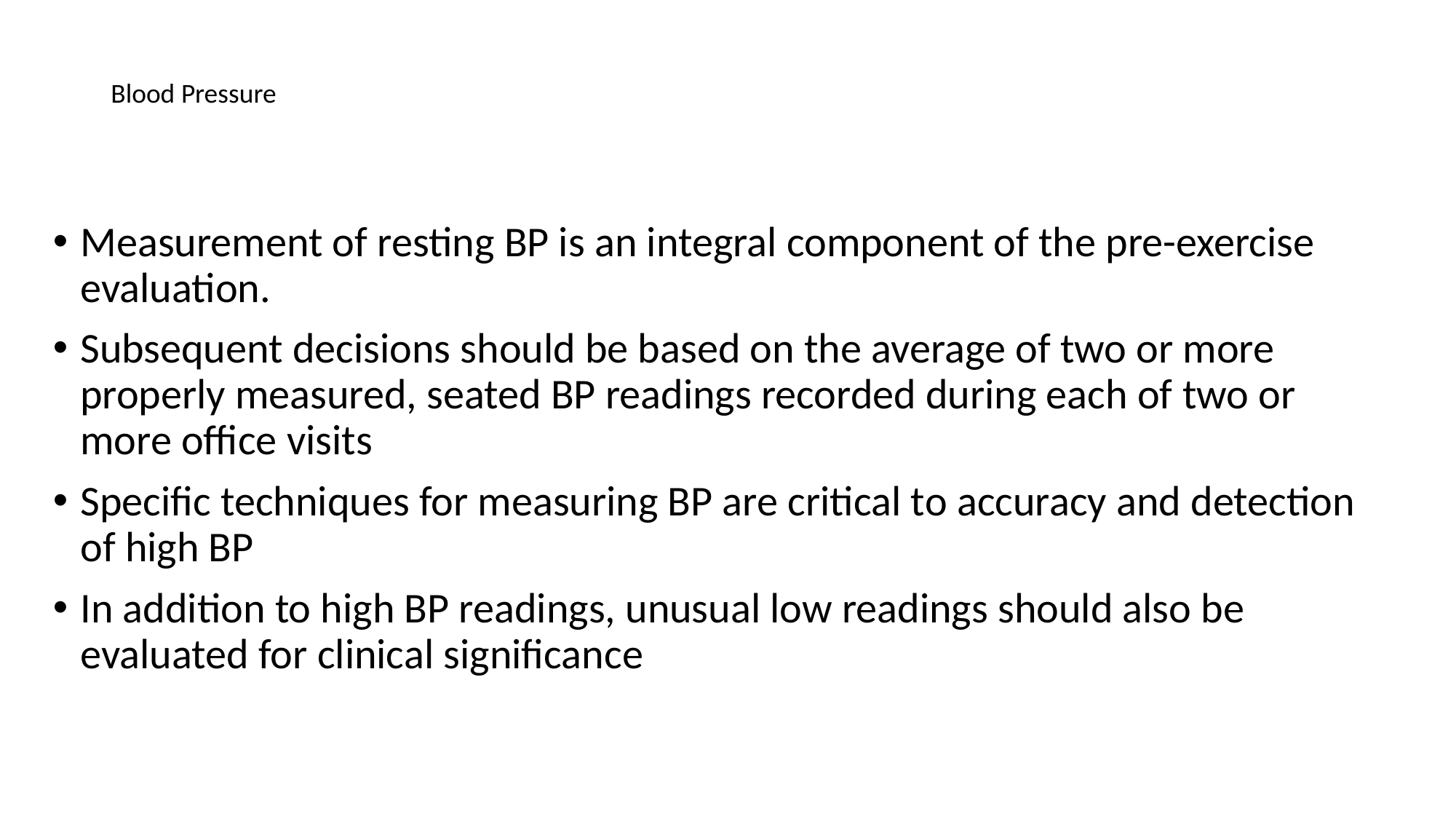

# Blood Pressure

Measurement of resting BP is an integral component of the pre-exercise evaluation.
Subsequent decisions should be based on the average of two or more properly measured, seated BP readings recorded during each of two or more office visits
Specific techniques for measuring BP are critical to accuracy and detection of high BP
In addition to high BP readings, unusual low readings should also be evaluated for clinical significance